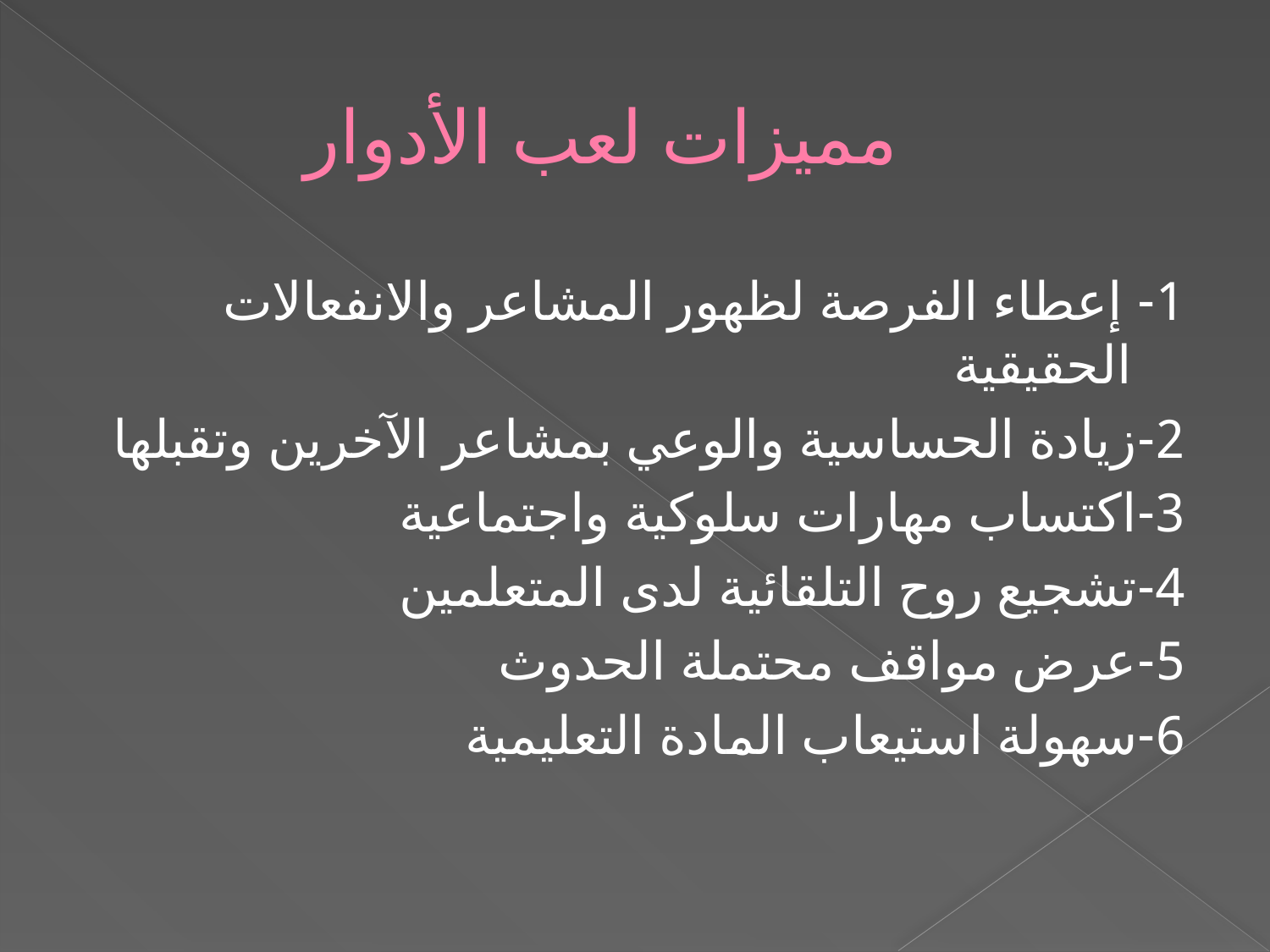

# مميزات لعب الأدوار
1- إعطاء الفرصة لظهور المشاعر والانفعالات الحقيقية
2-زيادة الحساسية والوعي بمشاعر الآخرين وتقبلها
3-اكتساب مهارات سلوكية واجتماعية
4-تشجيع روح التلقائية لدى المتعلمين
5-عرض مواقف محتملة الحدوث
6-سهولة استيعاب المادة التعليمية